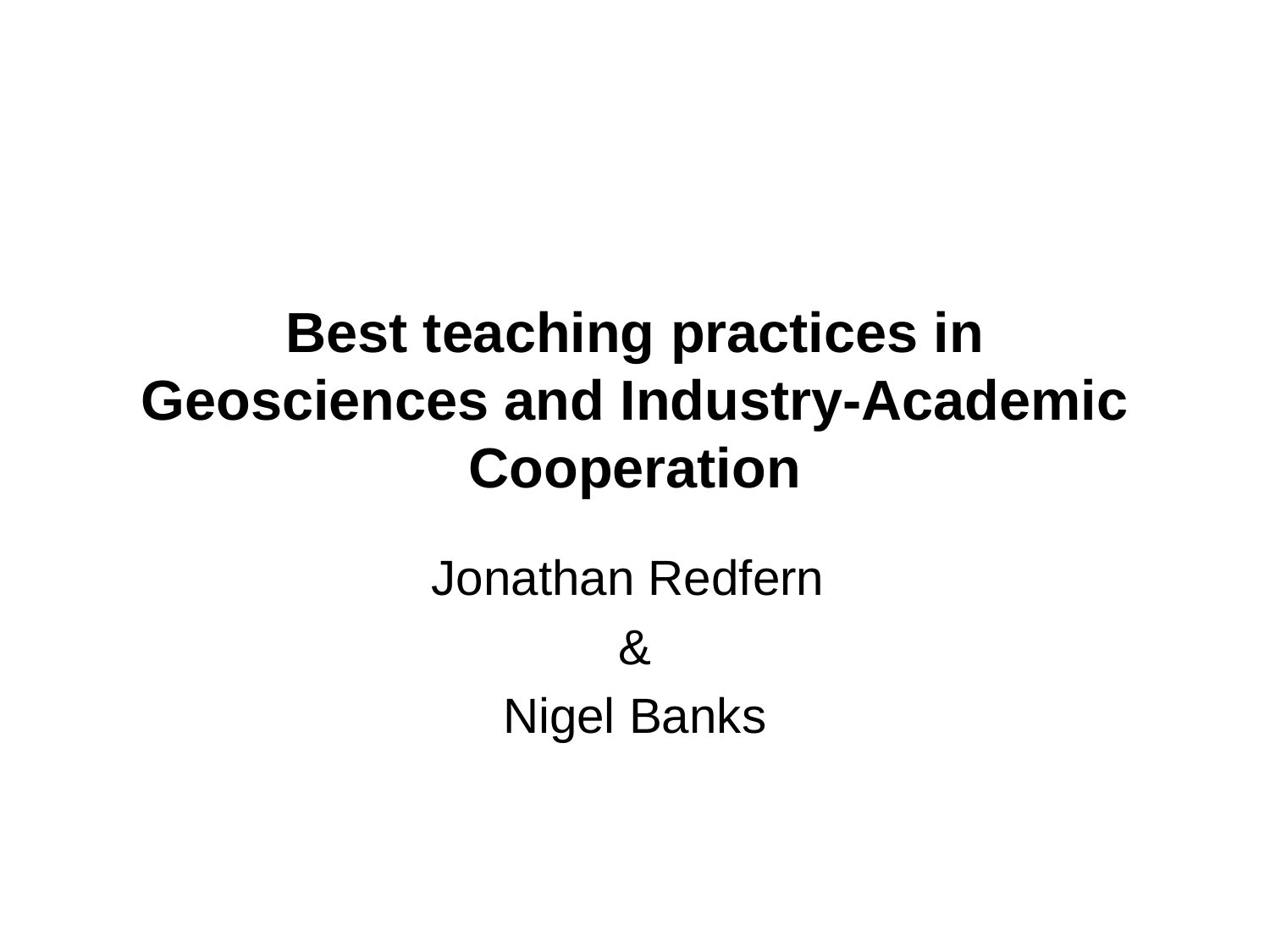

# Best teaching practices in Geosciences and Industry-Academic Cooperation
Jonathan Redfern
&
Nigel Banks